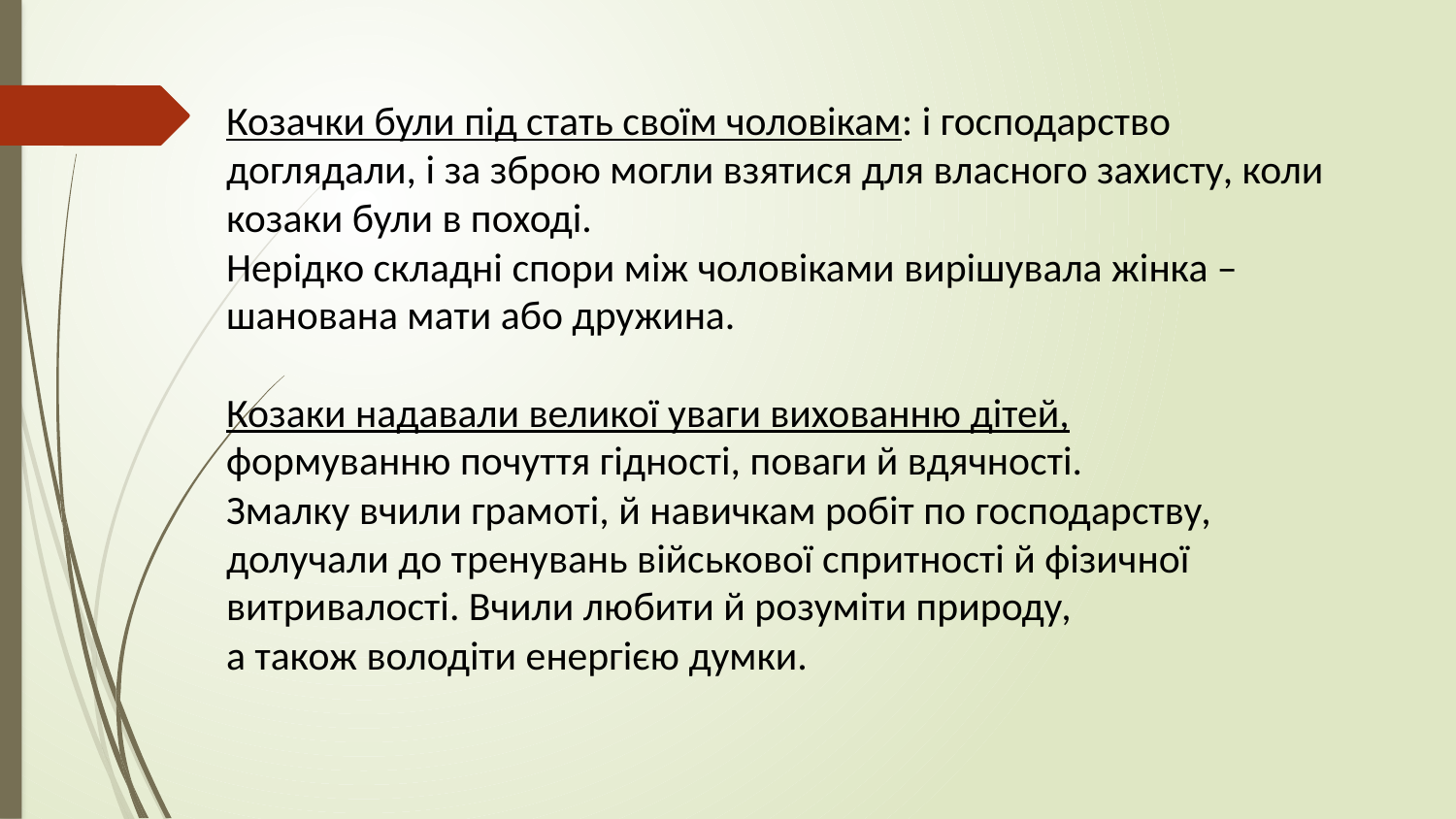

Козачки були під стать своїм чоловікам: і господарство доглядали, і за зброю могли взятися для власного захисту, коли козаки були в поході.
Нерідко складні спори між чоловіками вирішувала жінка – шанована мати або дружина.

Козаки надавали великої уваги вихованню дітей,
формуванню почуття гідності, поваги й вдячності.
Змалку вчили грамоті, й навичкам робіт по господарству, долучали до тренувань військової спритності й фізичної витривалості. Вчили любити й розуміти природу,
а також володіти енергією думки.